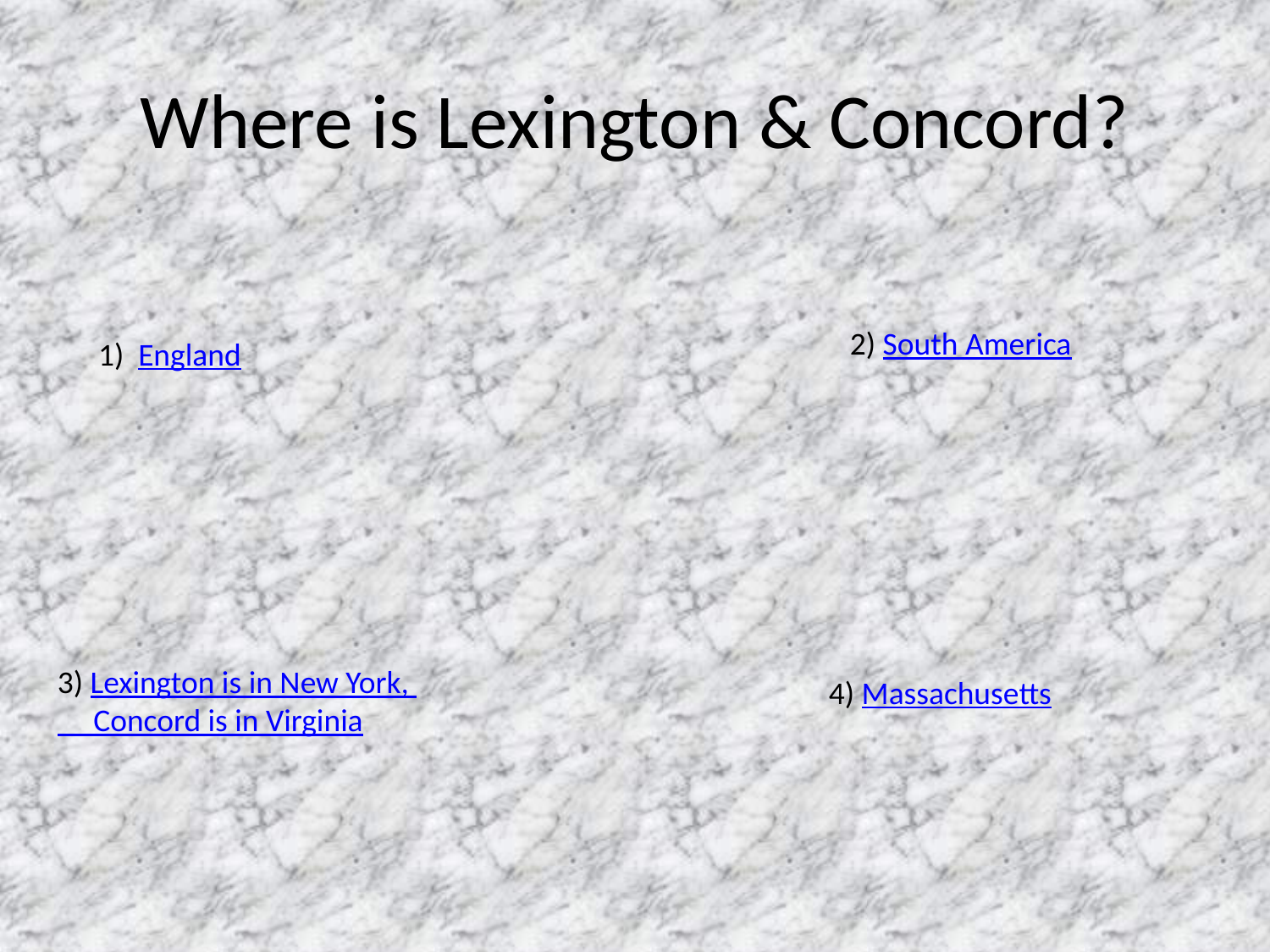

# Where is Lexington & Concord?
2) South America
1)  England
3) Lexington is in New York,
     Concord is in Virginia
4) Massachusetts